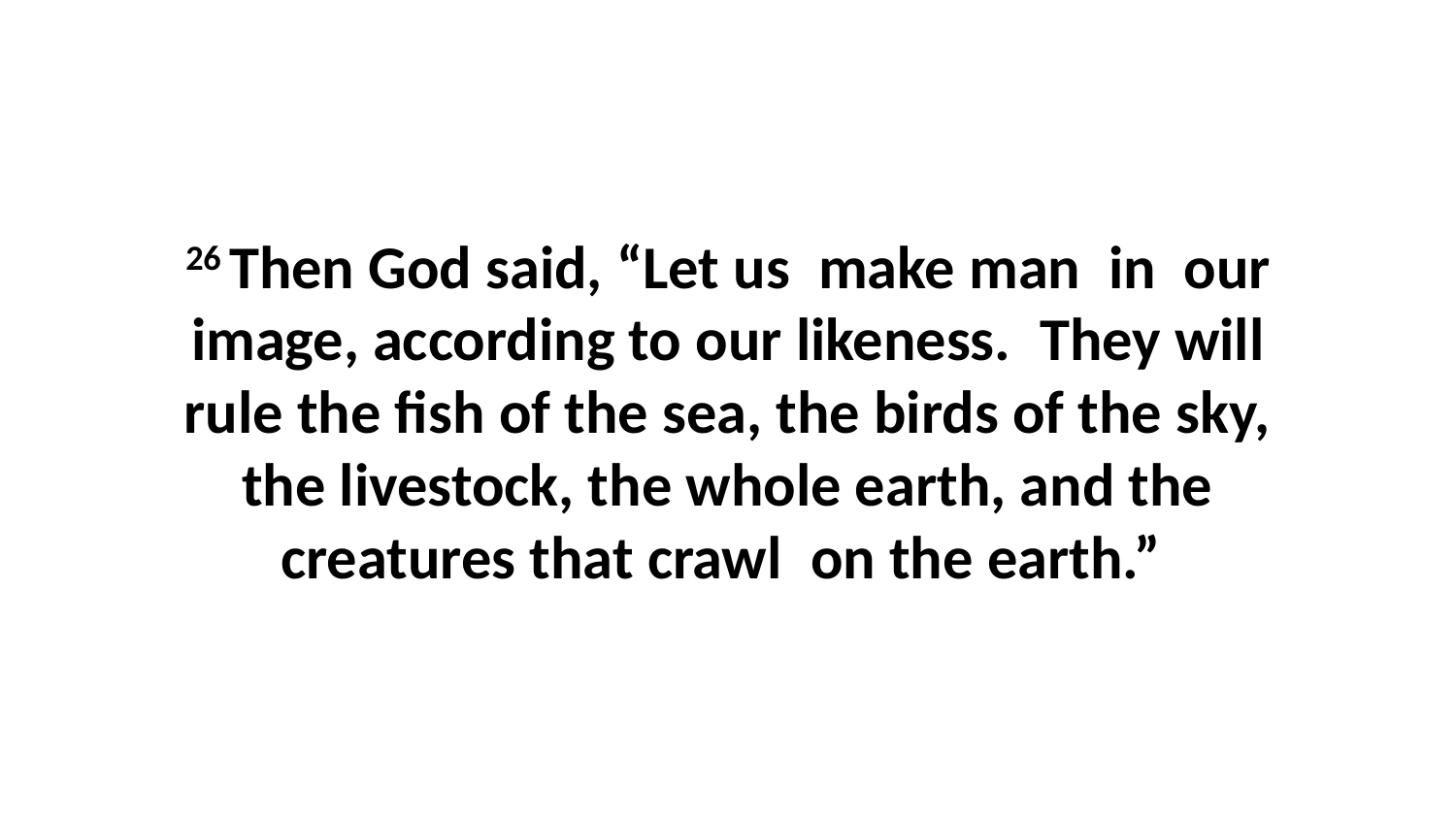

26 Then God said, “Let us  make man  in  our image, according to our likeness.  They will rule the fish of the sea, the birds of the sky, the livestock, the whole earth, and the creatures that crawl  on the earth.”